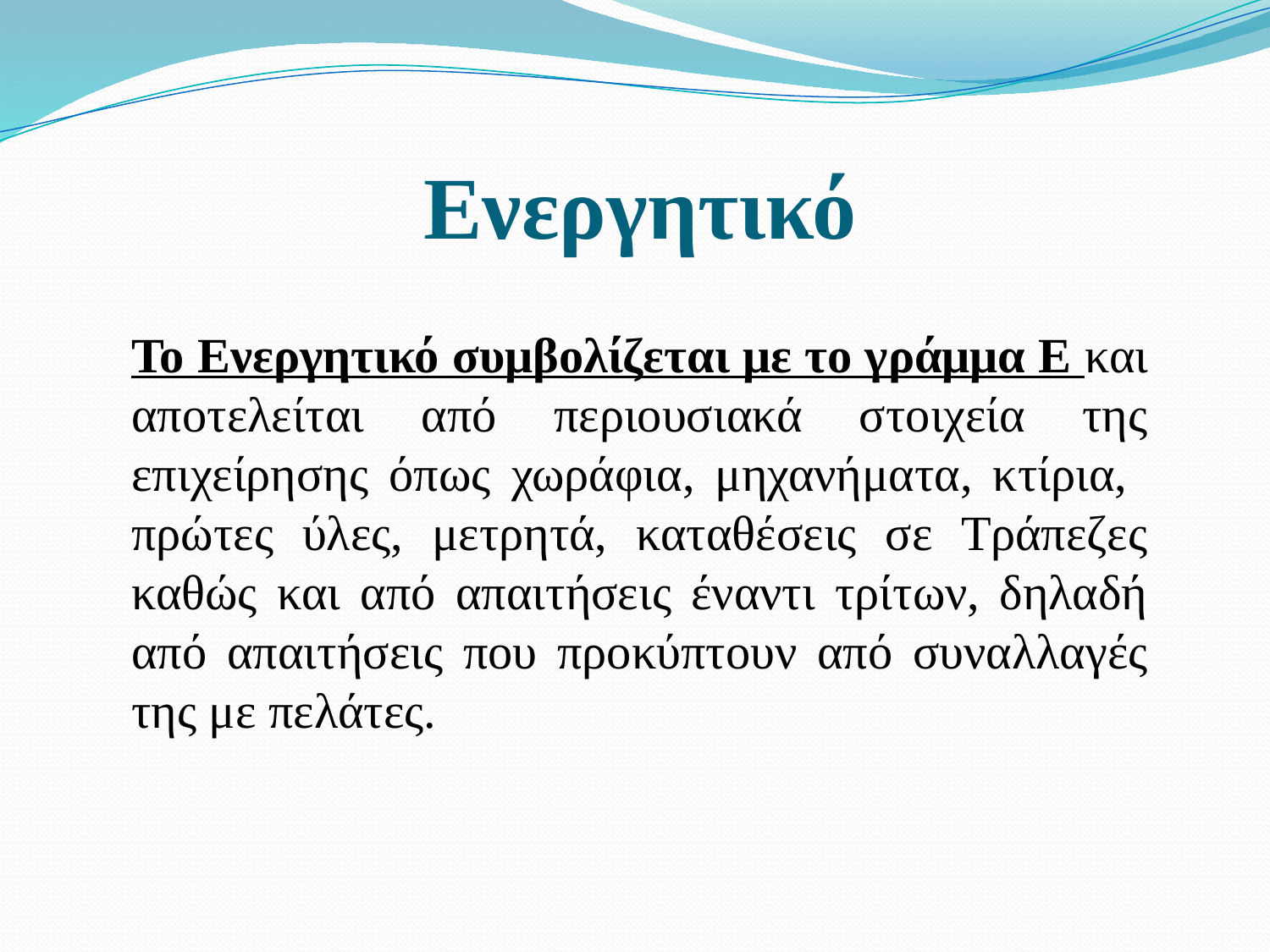

# Ενεργητικό

Το Ενεργητικό συμβολίζεται με το γράμμα Ε και αποτελείται από περιουσιακά στοιχεία της επιχείρησης όπως χωράφια, μηχανήματα, κτίρια,  πρώτες ύλες, μετρητά, καταθέσεις σε Τράπεζες καθώς και από απαιτήσεις έναντι τρίτων, δηλαδή από απαιτήσεις που προκύπτουν από συναλλαγές της με πελάτες.